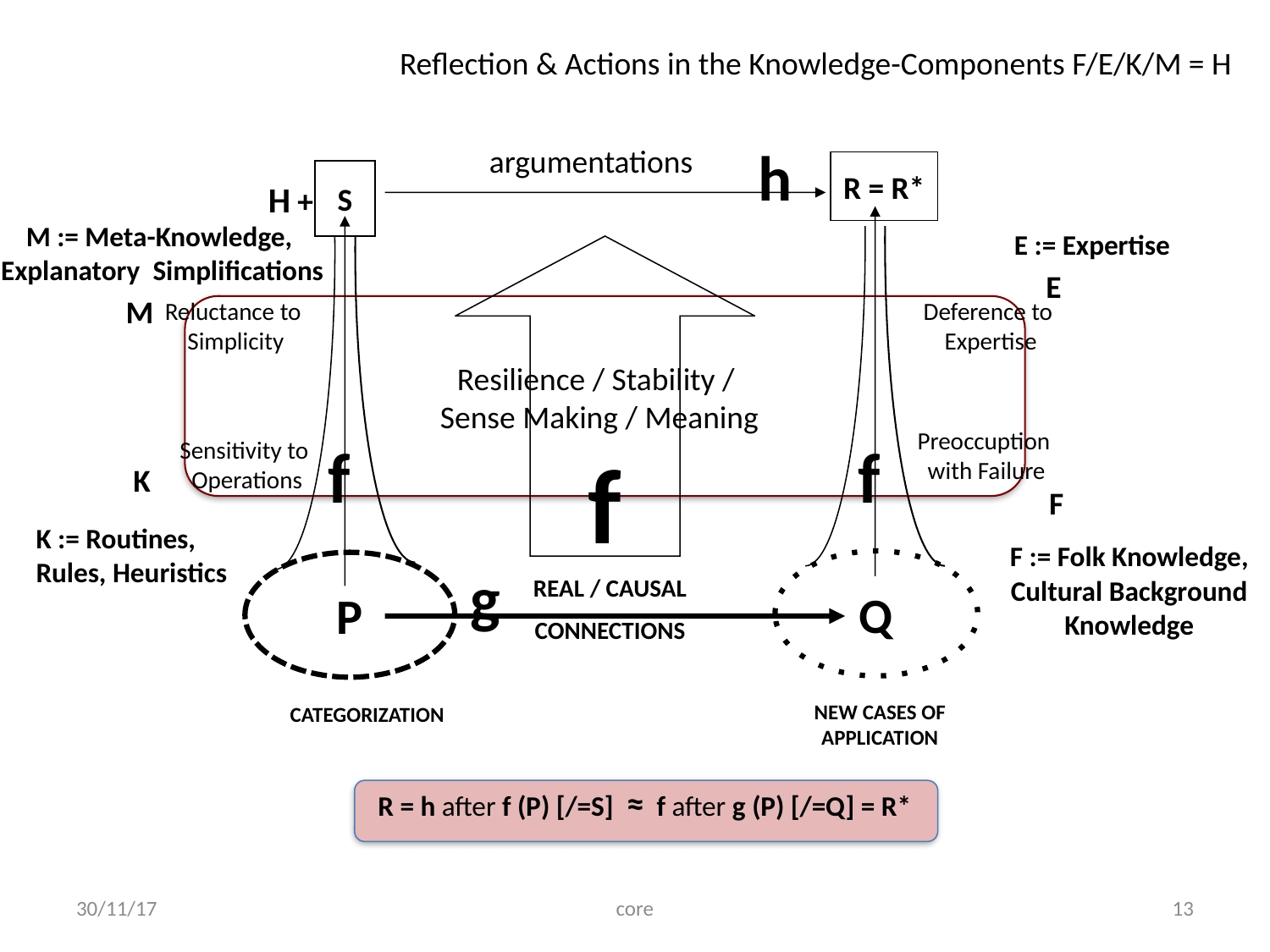

Reflection & Actions in the Knowledge-Components F/E/K/M = H
h
argumentations
R = R*
S
H +

M := Meta-Knowledge,
Explanatory  Simplifications

E := Expertise

E
M
Deference to
 Expertise
Reluctance to
Simplicity
Resilien
Resilience / Stability /
Sense Making / Meaning
Preoccuption
with Failure
f
f
Sensitivity to
Operations
f
K

F
K := Routines,
Rules, Heuristics
F := Folk Knowledge,
Cultural Background
Knowledge
Q
g
P

REAL / CAUSAL

CONNECTIONS

NEW CASES OF
APPLICATION
CATEGORIZATION
R = h after f (P) [/=S]  ≈  f after g (P) [/=Q] = R*

30/11/17
13
core